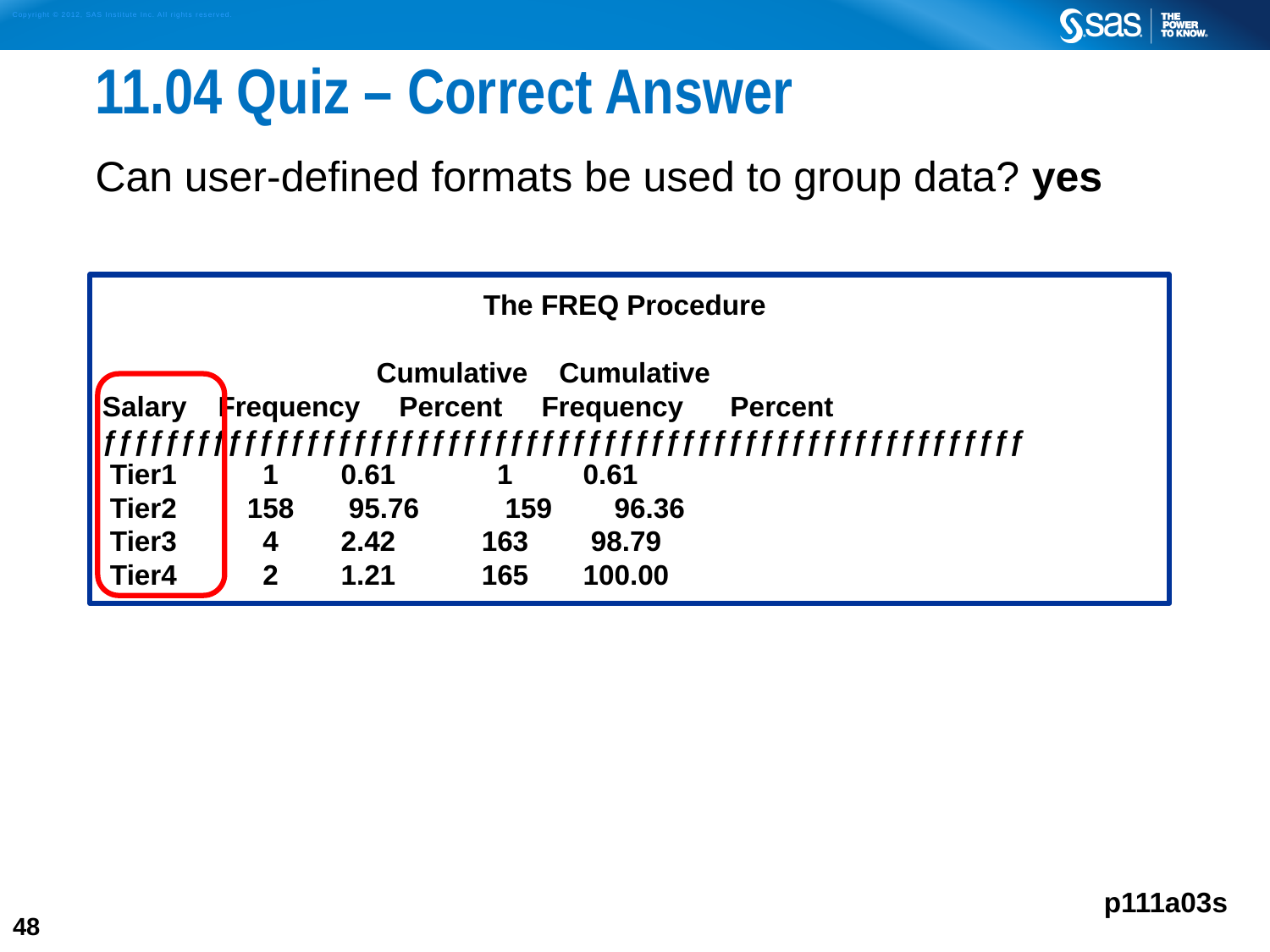

# 11.04 Quiz – Correct Answer
Can user-defined formats be used to group data? yes

 			The FREQ Procedure

                                   Cumulative    Cumulative
Salary    Frequency     Percent     Frequency      Percent
ƒƒƒƒƒƒƒƒƒƒƒƒƒƒƒƒƒƒƒƒƒƒƒƒƒƒƒƒƒƒƒƒƒƒƒƒƒƒƒƒƒƒƒƒƒƒƒƒƒƒƒƒƒƒƒƒƒƒƒ
 Tier1           1        0.61             1         0.61
 Tier2         158       95.76           159        96.36
 Tier3           4        2.42           163        98.79
 Tier4           2        1.21           165       100.00

p111a03s